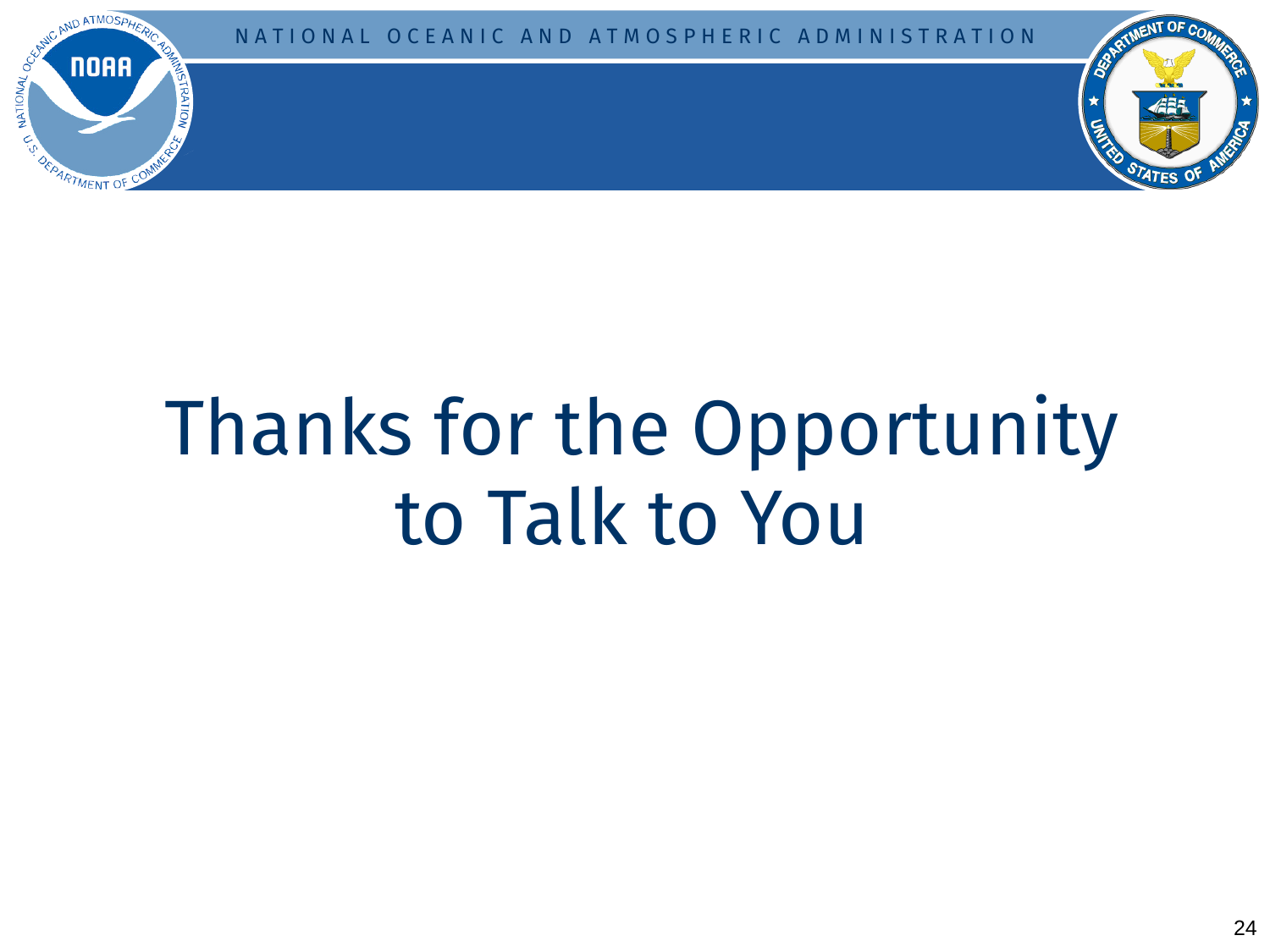

#
  Thanks for the Opportunity
 to Talk to You
24